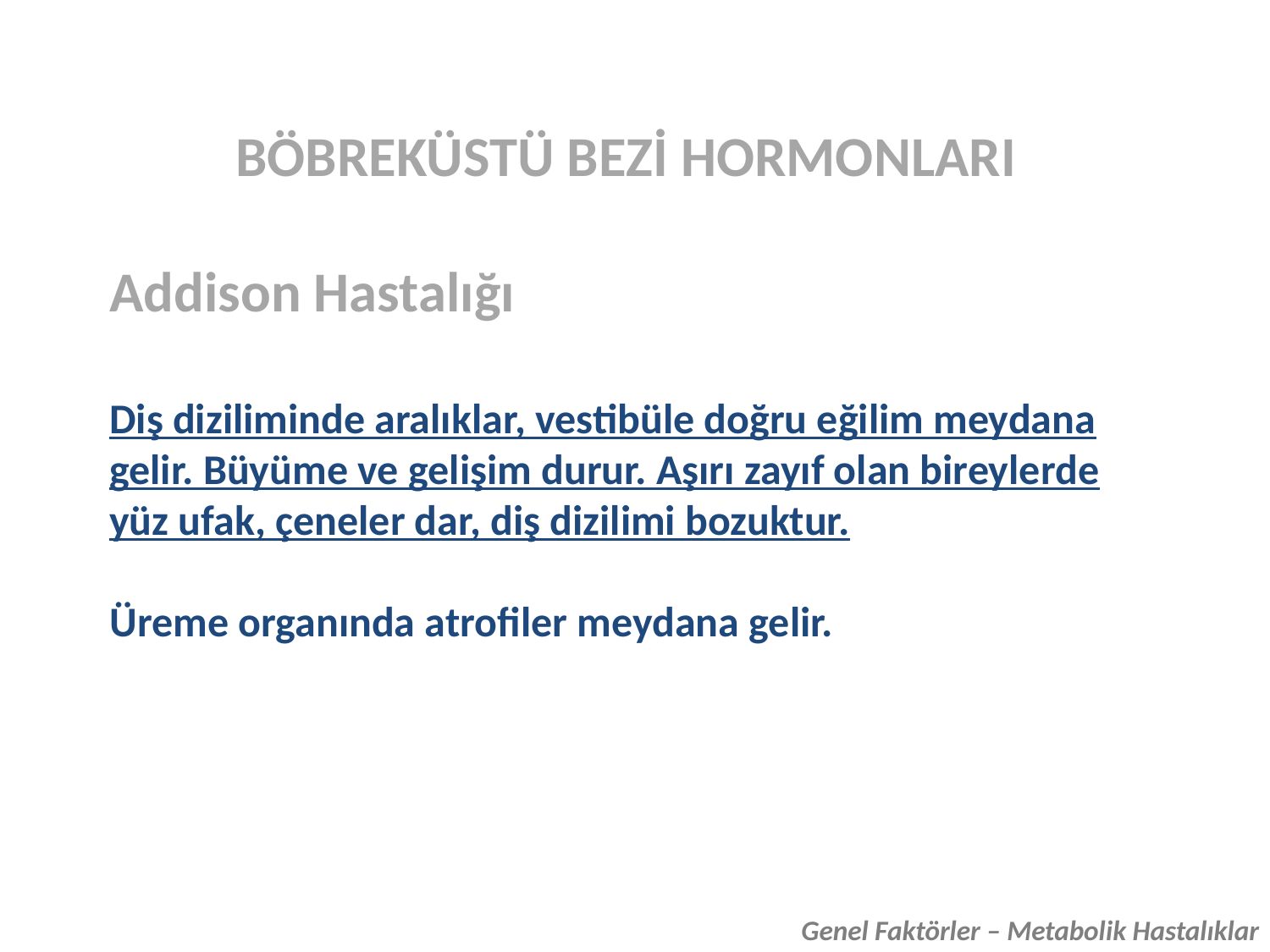

BÖBREKÜSTÜ BEZİ HORMONLARI

Addison Hastalığı

Diş diziliminde aralıklar, vestibüle doğru eğilim meydana gelir. Büyüme ve gelişim durur. Aşırı zayıf olan bireylerde yüz ufak, çeneler dar, diş dizilimi bozuktur.

Üreme organında atrofiler meydana gelir.

Genel Faktörler – Metabolik Hastalıklar